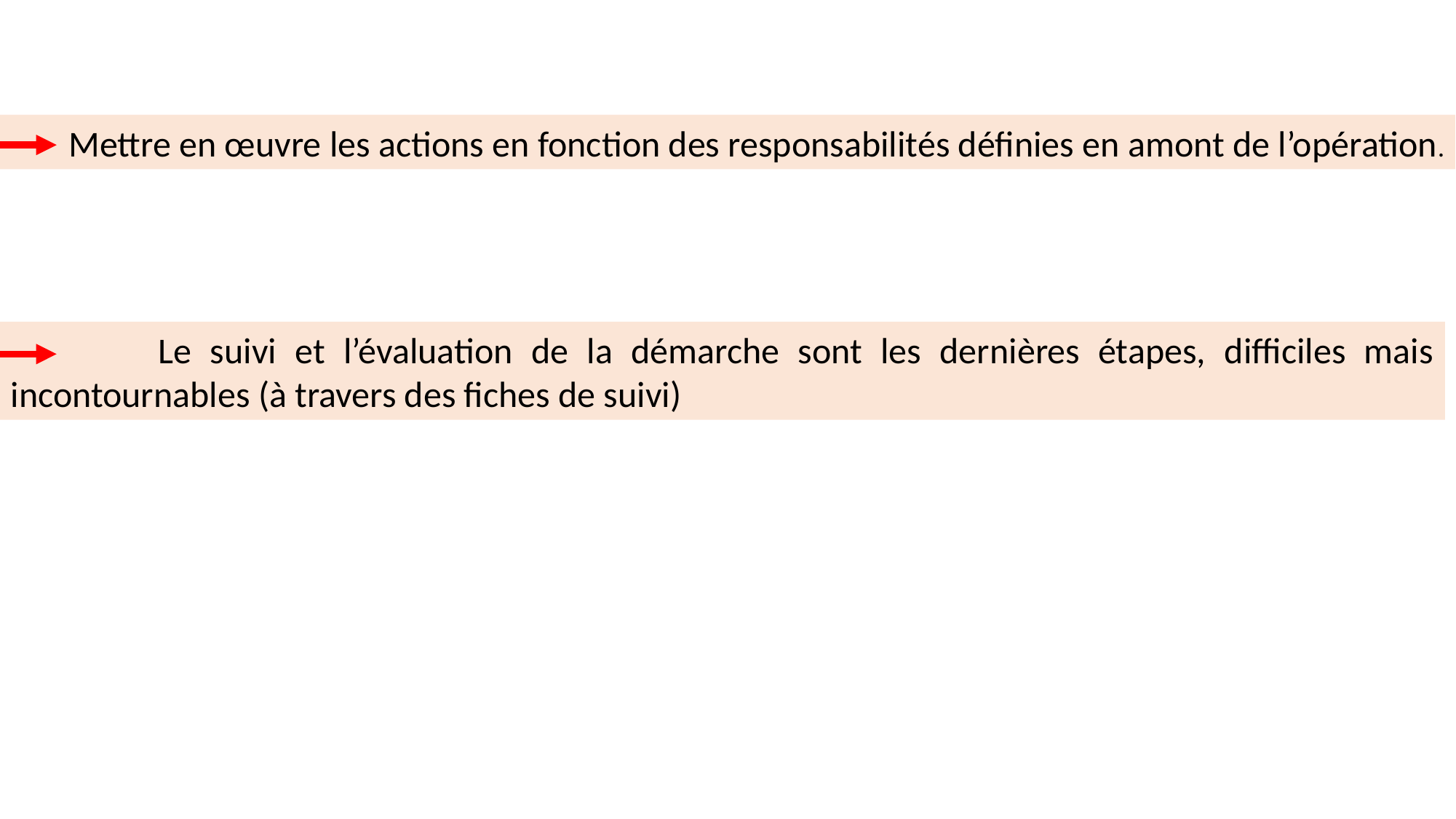

Mettre en œuvre les actions en fonction des responsabilités définies en amont de l’opération.
        Le suivi et l’évaluation de la démarche sont les dernières étapes, difficiles mais incontournables (à travers des fiches de suivi)